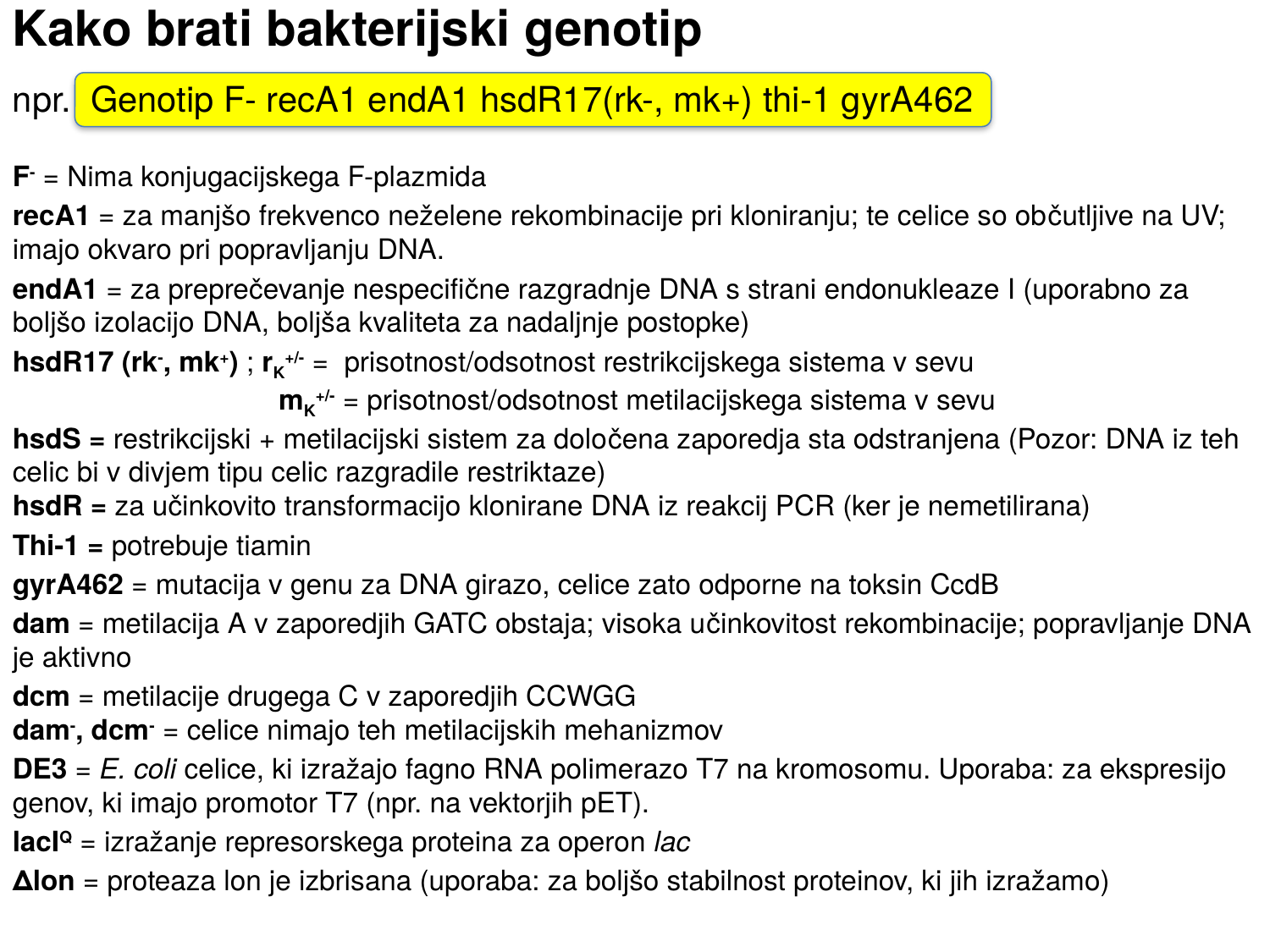

Kako brati bakterijski genotip

npr.  Genotip F- recA1 endA1 hsdR17(rk-, mk+) thi-1 gyrA462

F- = Nima konjugacijskega F-plazmida

recA1 = za manjšo frekvenco neželene rekombinacije pri kloniranju; te celice so občutljive na UV; imajo okvaro pri popravljanju DNA.

endA1 = za preprečevanje nespecifične razgradnje DNA s strani endonukleaze I (uporabno za boljšo izolacijo DNA, boljša kvaliteta za nadaljnje postopke)

hsdR17 (rk-, mk+) ; rK+/- =  prisotnost/odsotnost restrikcijskega sistema v sevu
                                  mK+/- = prisotnost/odsotnost metilacijskega sistema v sevu
hsdS = restrikcijski + metilacijski sistem za določena zaporedja sta odstranjena (Pozor: DNA iz teh celic bi v divjem tipu celic razgradile restriktaze)
hsdR = za učinkovito transformacijo klonirane DNA iz reakcij PCR (ker je nemetilirana)

Thi-1 = potrebuje tiamin

gyrA462 = mutacija v genu za DNA girazo, celice zato odporne na toksin CcdB

dam = metilacija A v zaporedjih GATC obstaja; visoka učinkovitost rekombinacije; popravljanje DNA je aktivno

dcm = metilacije drugega C v zaporedjih CCWGG
dam-, dcm- = celice nimajo teh metilacijskih mehanizmov

DE3 = E. coli celice, ki izražajo fagno RNA polimerazo T7 na kromosomu. Uporaba: za ekspresijo genov, ki imajo promotor T7 (npr. na vektorjih pET).

lacIQ = izražanje represorskega proteina za operon lac

Δlon = proteaza lon je izbrisana (uporaba: za boljšo stabilnost proteinov, ki jih izražamo)